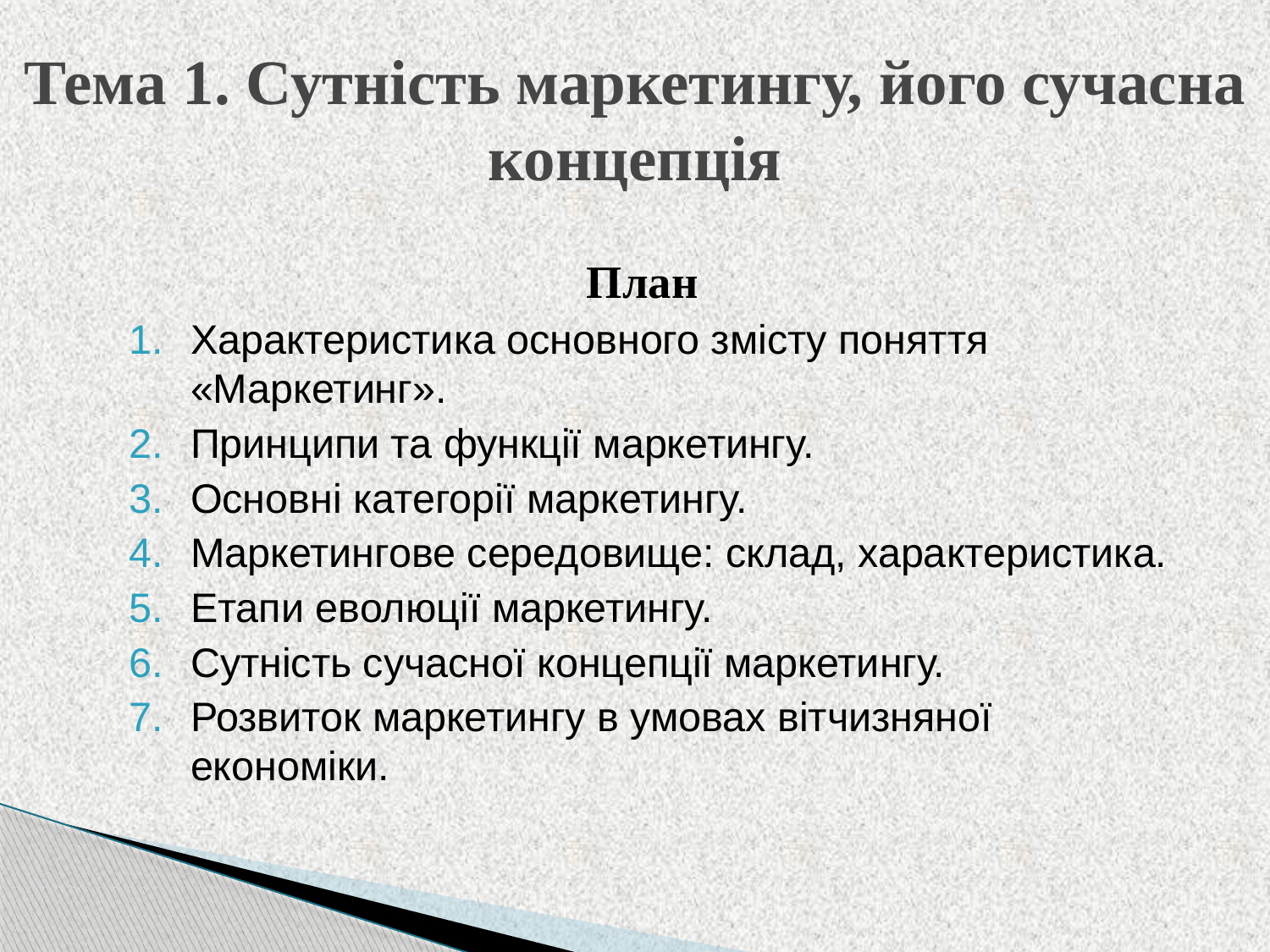

# Тема 1. Сутність маркетингу, його сучасна концепція
План
Характеристика основного змісту поняття «Маркетинг».
Принципи та функції маркетингу.
Основні категорії маркетингу.
Маркетингове середовище: склад, характеристика.
Етапи еволюції маркетингу.
Сутність сучасної концепції маркетингу.
Розвиток маркетингу в умовах вітчизняної економіки.